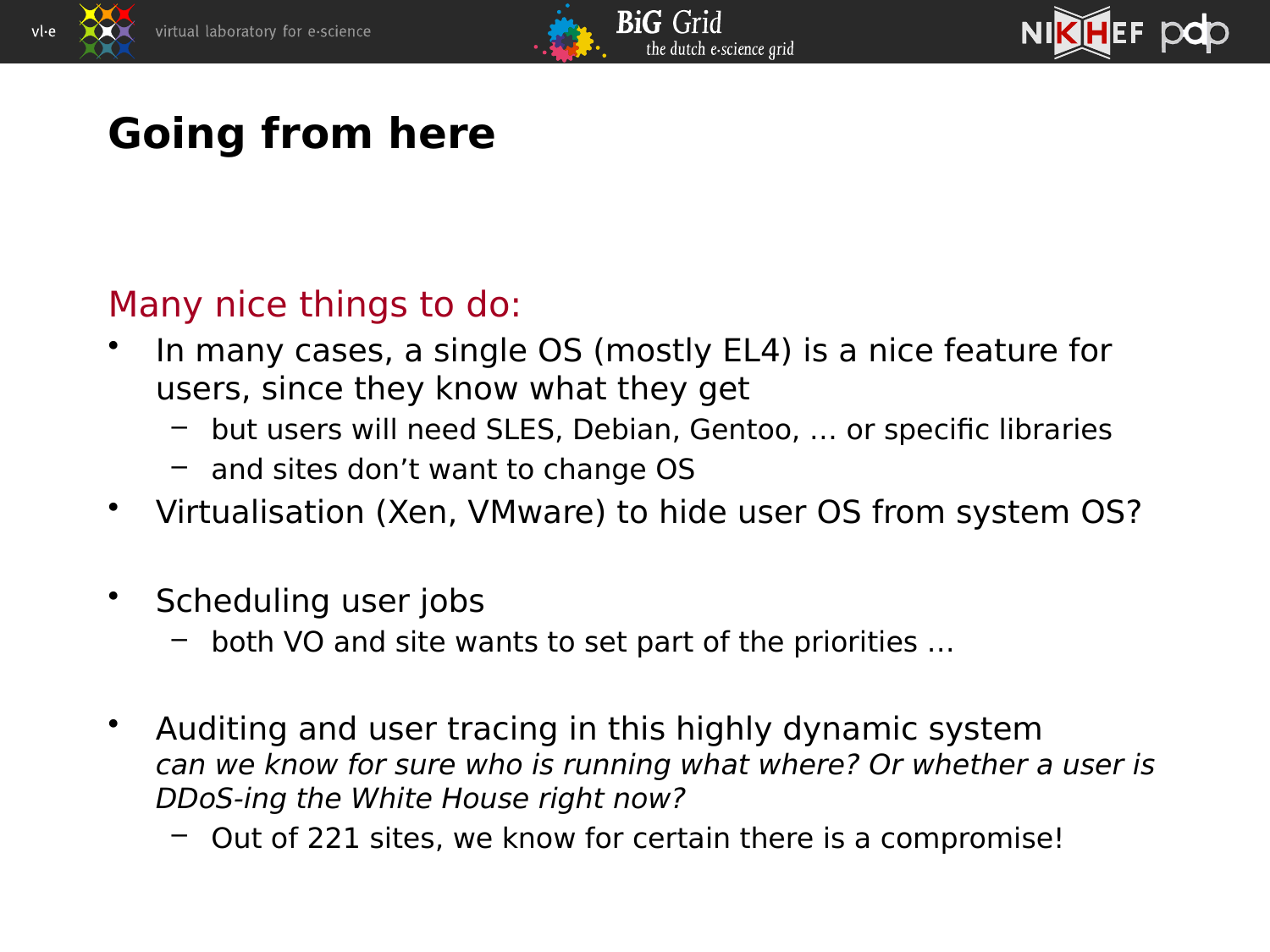

# Going from here
Many nice things to do:
In many cases, a single OS (mostly EL4) is a nice feature for users, since they know what they get
but users will need SLES, Debian, Gentoo, … or specific libraries
and sites don’t want to change OS
Virtualisation (Xen, VMware) to hide user OS from system OS?

Scheduling user jobs
both VO and site wants to set part of the priorities …

Auditing and user tracing in this highly dynamic system
can we know for sure who is running what where? Or whether a user is DDoS-ing the White House right now?
Out of 221 sites, we know for certain there is a compromise!